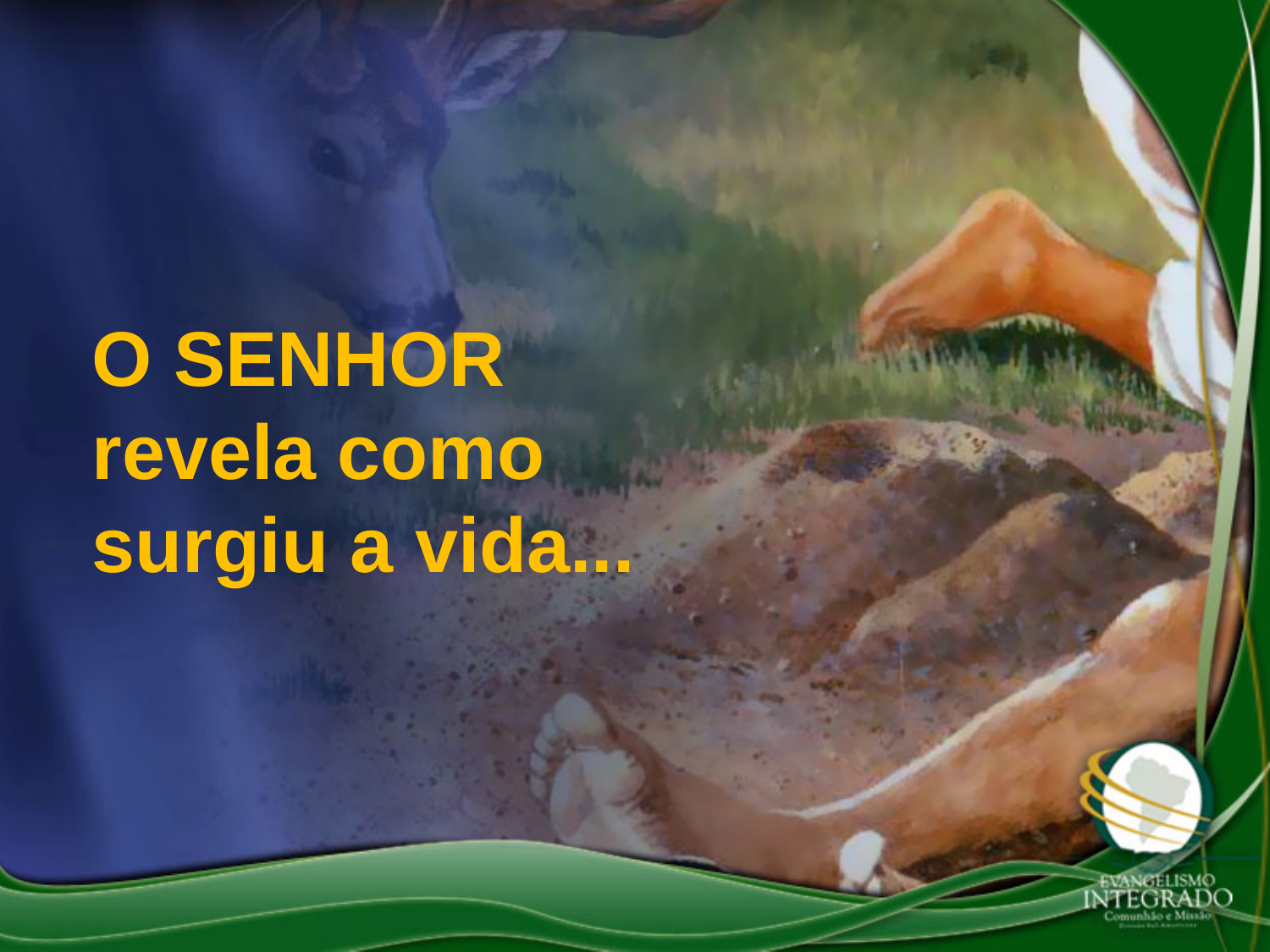

O SENHOR revela como surgiu a vida...